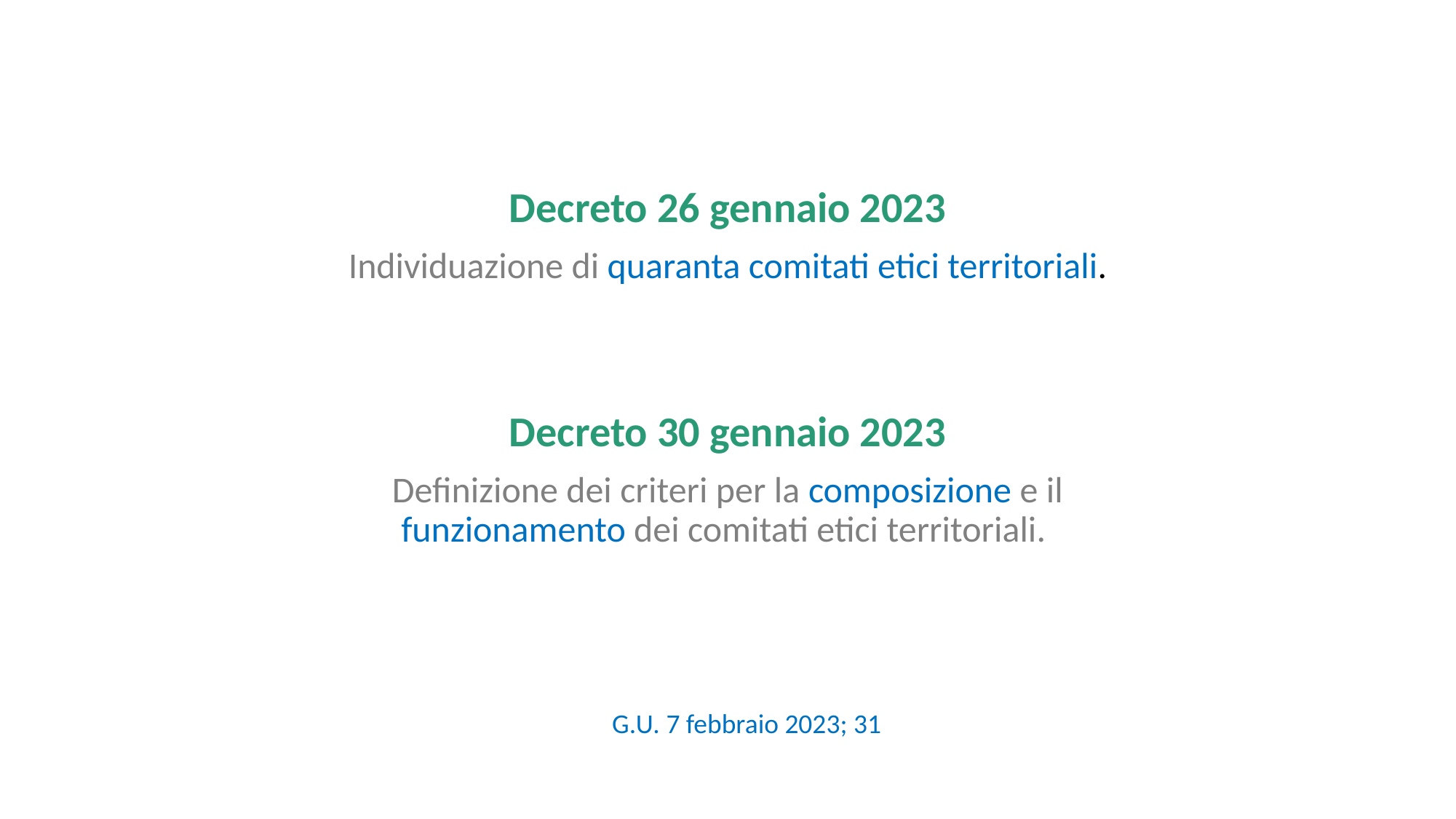

Decreto 26 gennaio 2023
Individuazione di quaranta comitati etici territoriali.

Decreto 30 gennaio 2023
Definizione dei criteri per la composizione e il funzionamento dei comitati etici territoriali.

G.U. 7 febbraio 2023; 31